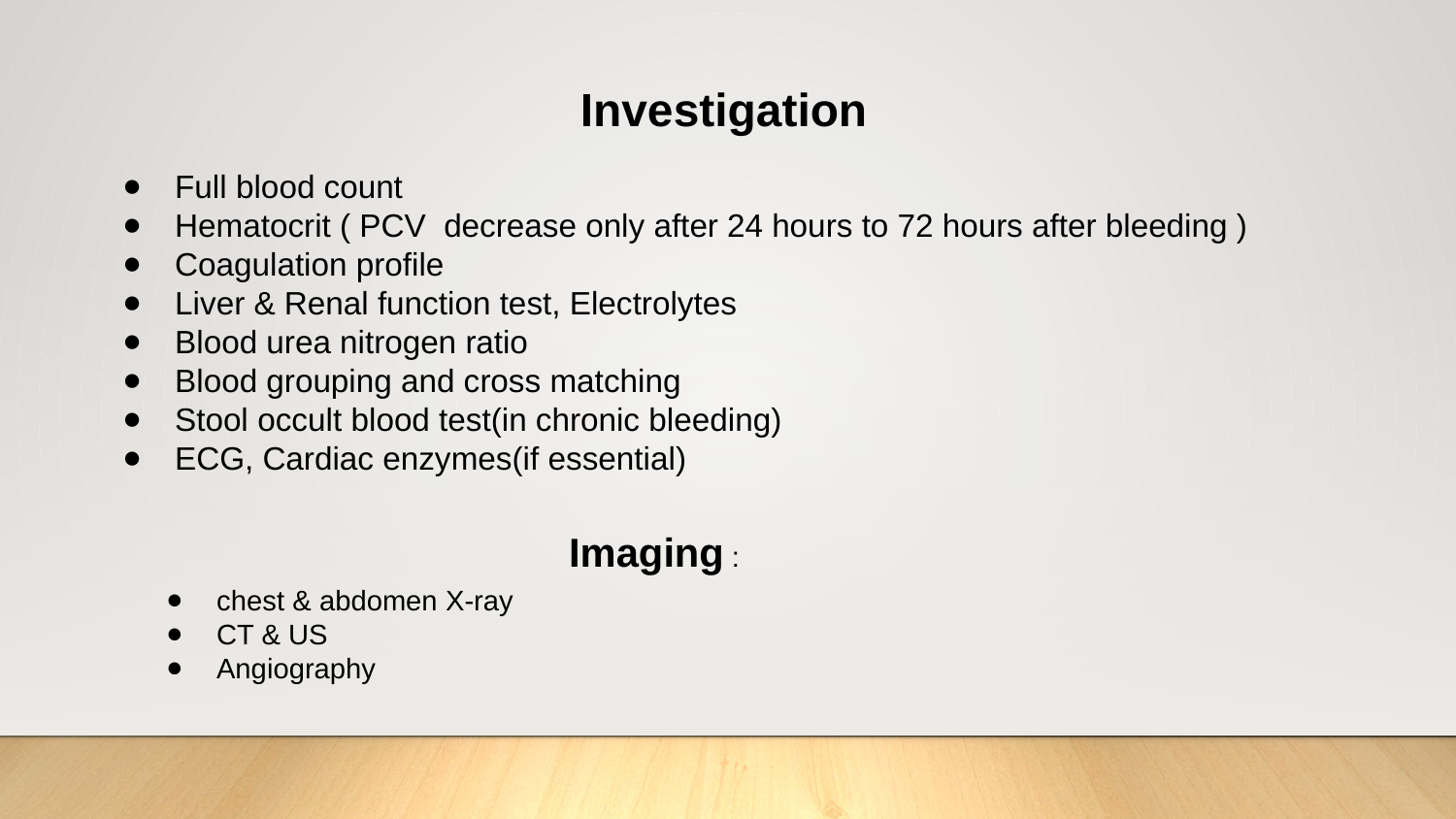

Investigation
Full blood count
Hematocrit ( PCV  decrease only after 24 hours to 72 hours after bleeding )
Coagulation profile
Liver & Renal function test, Electrolytes
Blood urea nitrogen ratio
Blood grouping and cross matching
Stool occult blood test(in chronic bleeding)
ECG, Cardiac enzymes(if essential)
Imaging :

chest & abdomen X-ray
CT & US
Angiography